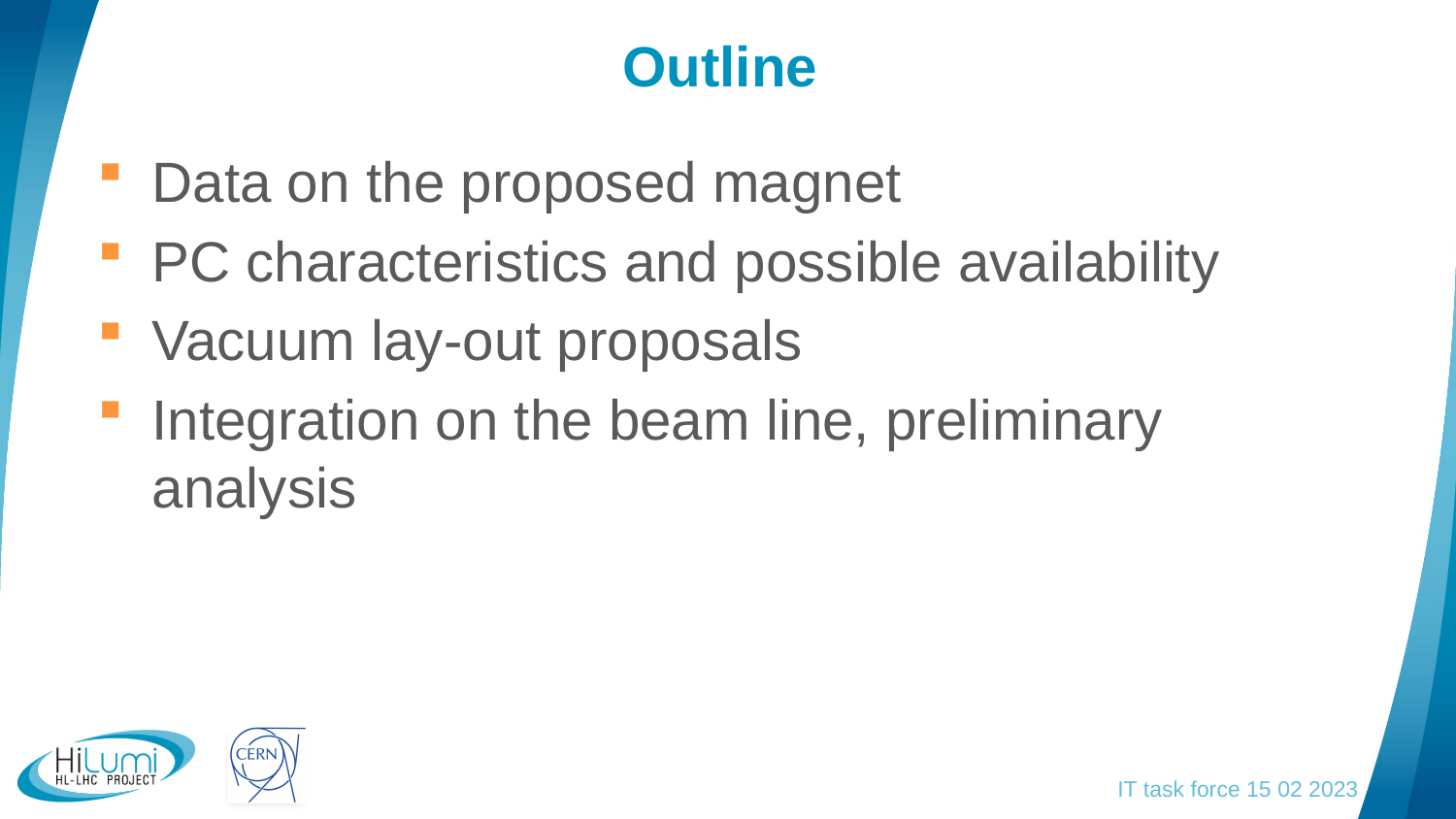

# Outline
Data on the proposed magnet
PC characteristics and possible availability
Vacuum lay-out proposals
Integration on the beam line, preliminary analysis
IT task force 15 02 2023